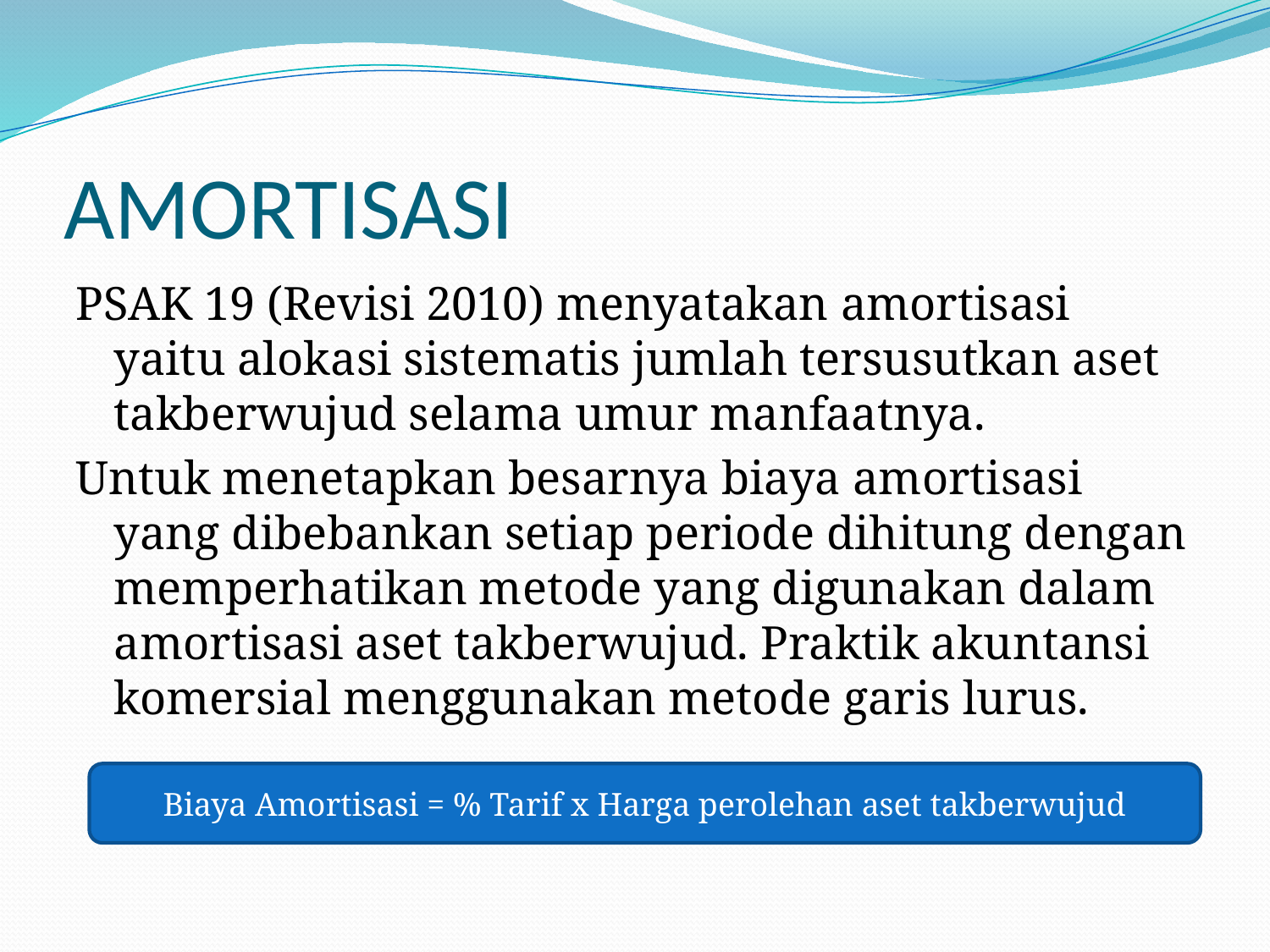

# AMORTISASI
PSAK 19 (Revisi 2010) menyatakan amortisasi yaitu alokasi sistematis jumlah tersusutkan aset takberwujud selama umur manfaatnya.
Untuk menetapkan besarnya biaya amortisasi yang dibebankan setiap periode dihitung dengan memperhatikan metode yang digunakan dalam amortisasi aset takberwujud. Praktik akuntansi komersial menggunakan metode garis lurus.

Biaya Amortisasi = % Tarif x Harga perolehan aset takberwujud